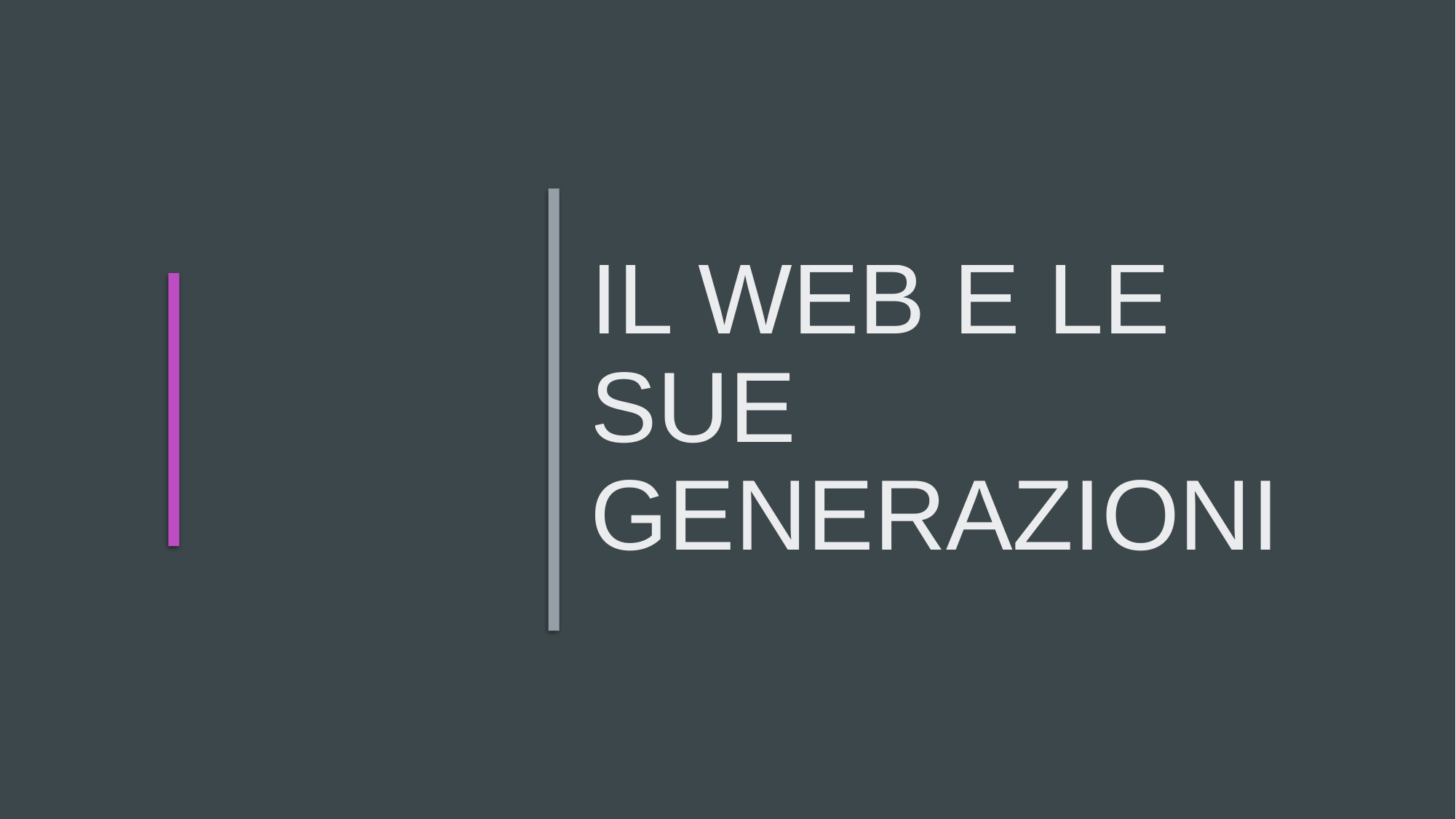

# Il web e le sue generazioni